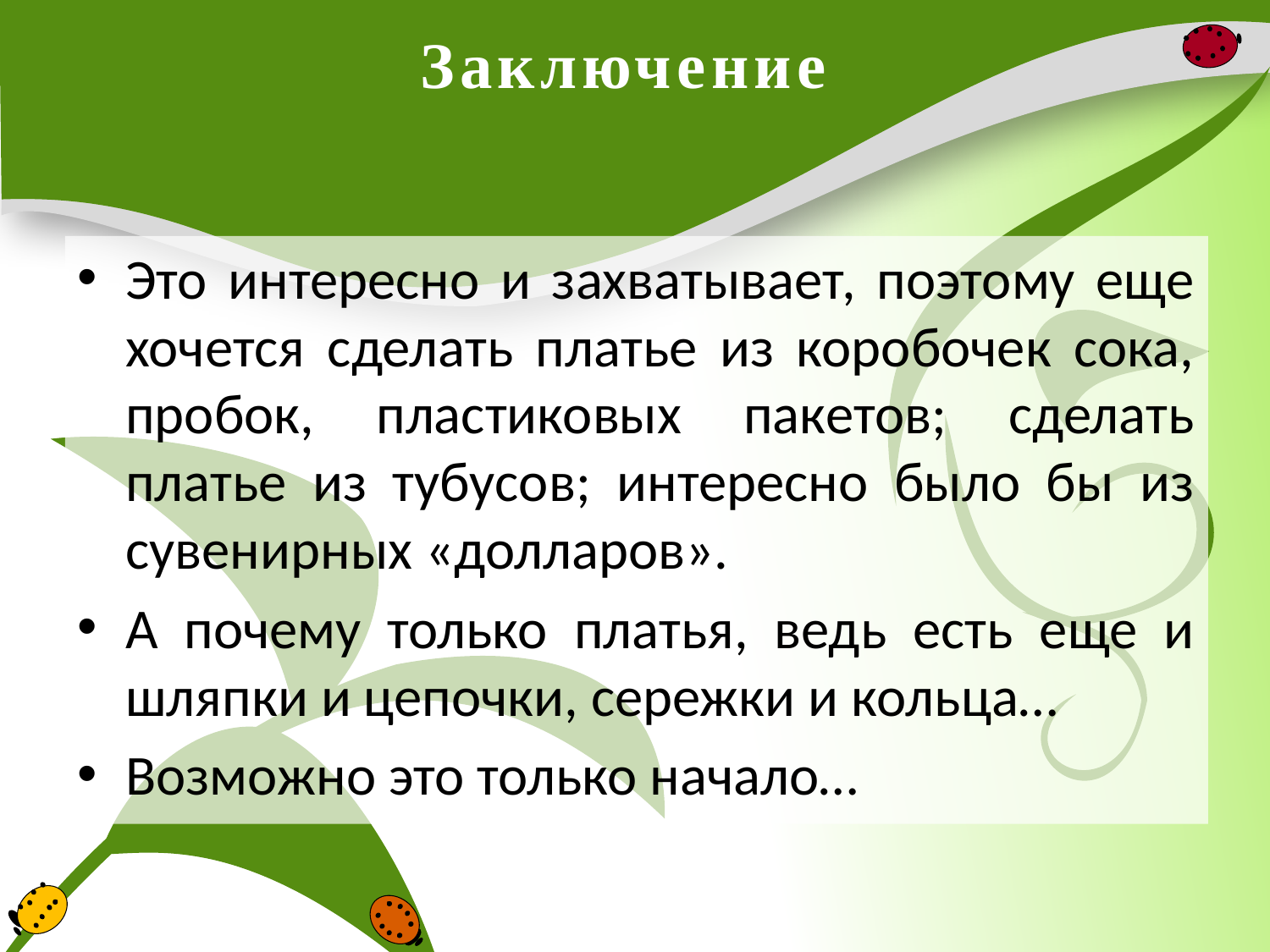

# Заключение
Это интересно и захватывает, поэтому еще хочется сделать платье из коробочек сока, пробок, пластиковых пакетов; сделать платье из тубусов; интересно было бы из сувенирных «долларов».
А почему только платья, ведь есть еще и шляпки и цепочки, сережки и кольца…
Возможно это только начало…